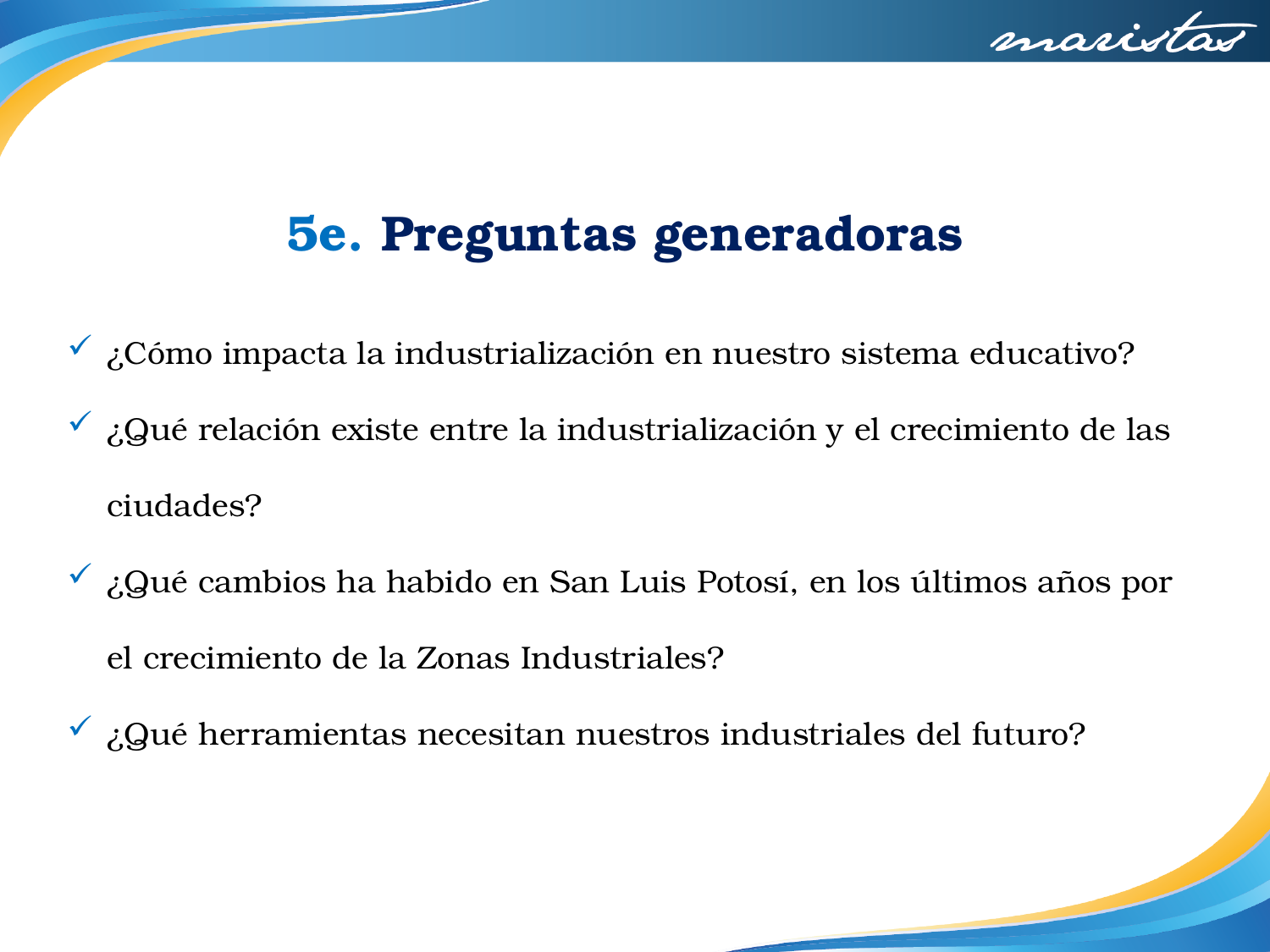

5e. Preguntas generadoras

¿Cómo impacta la industrialización en nuestro sistema educativo?
¿Qué relación existe entre la industrialización y el crecimiento de las ciudades?
¿Qué cambios ha habido en San Luis Potosí, en los últimos años por el crecimiento de la Zonas Industriales?
¿Qué herramientas necesitan nuestros industriales del futuro?